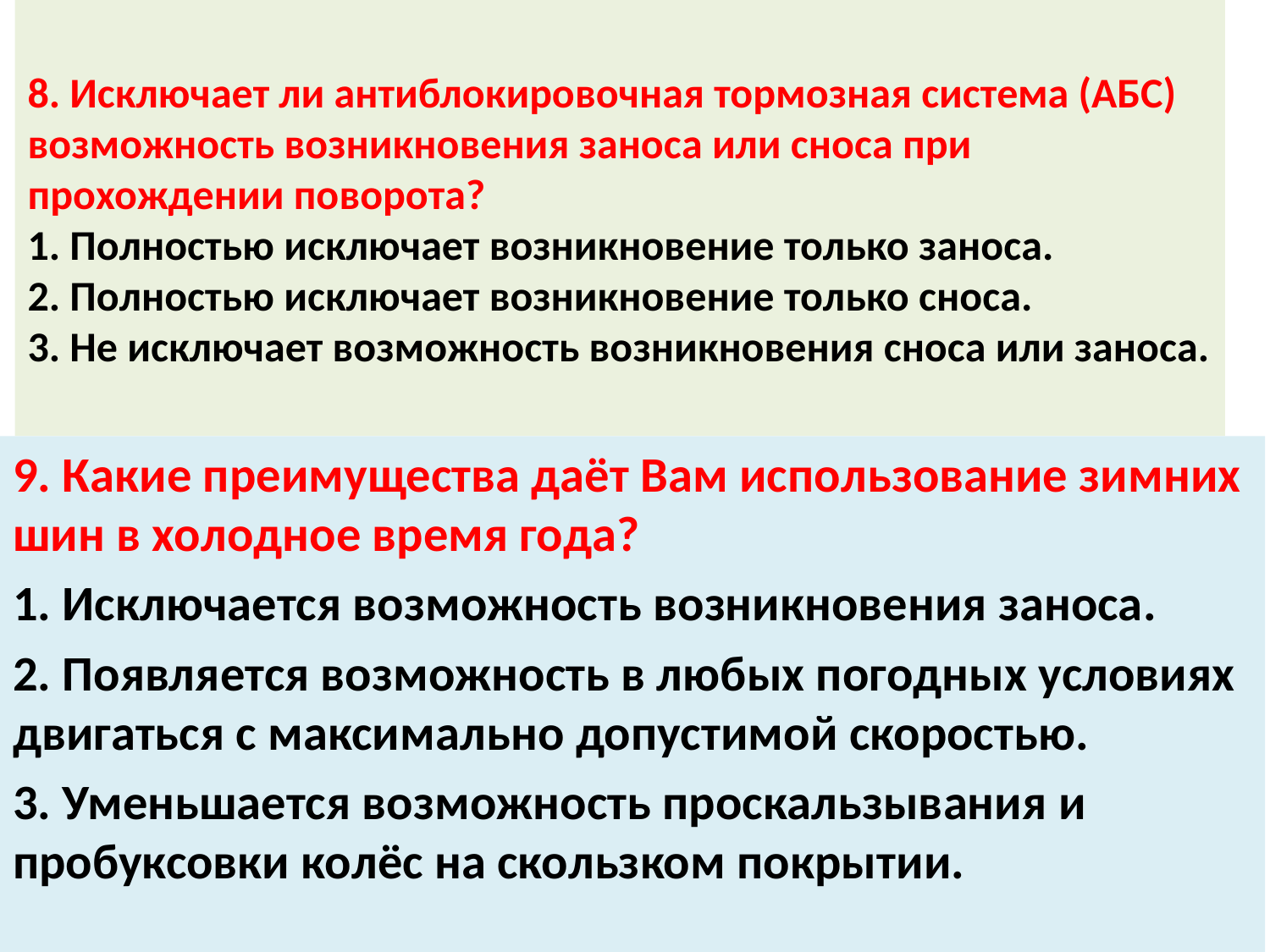

# 8. Исключает ли антиблокировочная тормозная система (АБС) возможность возникновения заноса или сноса при прохождении поворота? 1. Полностью исключает возникновение только заноса. 2. Полностью исключает возникновение только сноса. 3. Не исключает возможность возникновения сноса или заноса.
9. Какие преимущества даёт Вам использование зимних шин в холодное время года?
1. Исключается возможность возникновения заноса.
2. Появляется возможность в любых погодных условиях двигаться с максимально допустимой скоростью.
3. Уменьшается возможность проскальзывания и пробуксовки колёс на скользком покрытии.